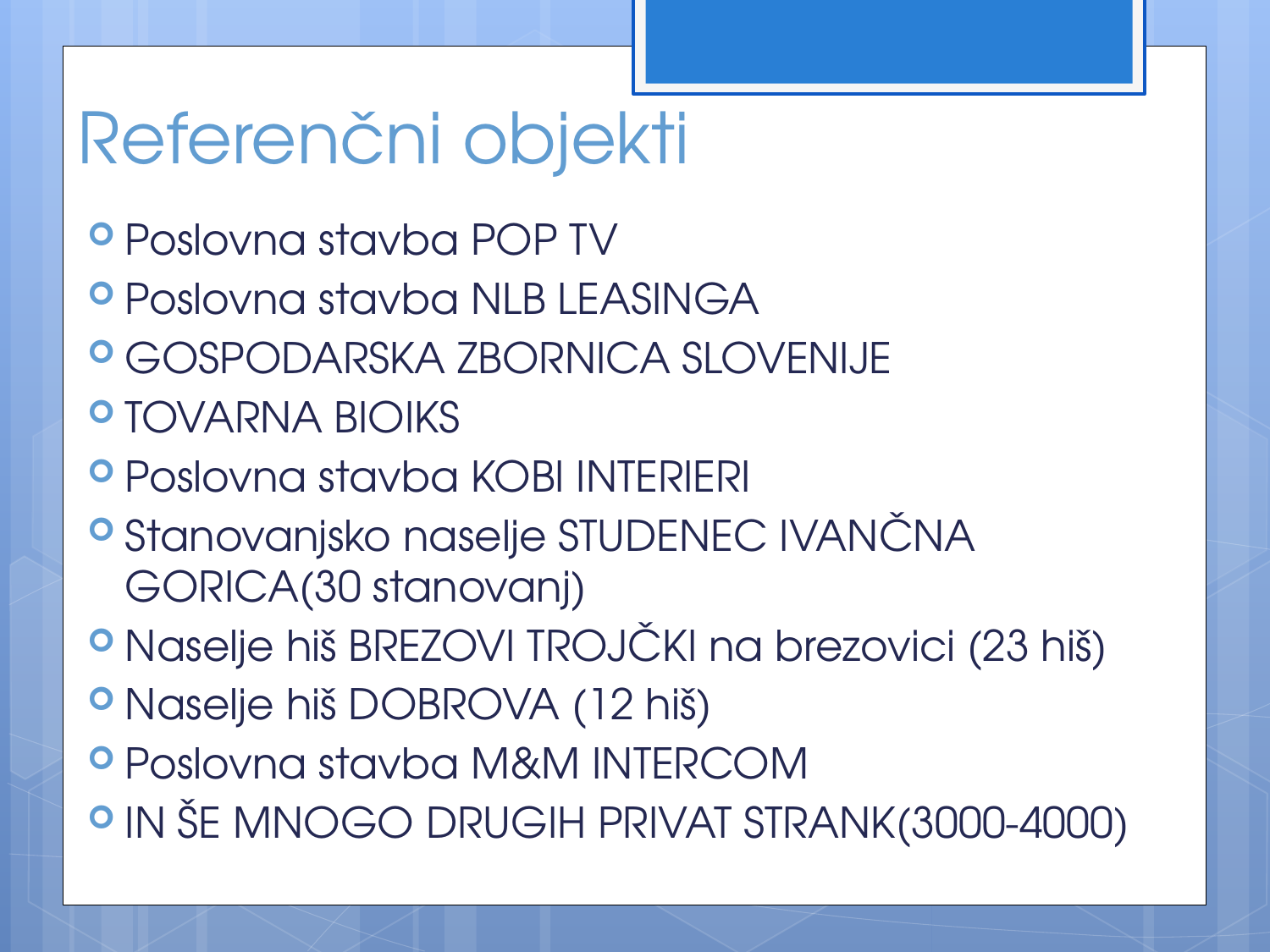

# Referenčni objekti
Poslovna stavba POP TV
Poslovna stavba NLB LEASINGA
GOSPODARSKA ZBORNICA SLOVENIJE
TOVARNA BIOIKS
Poslovna stavba KOBI INTERIERI
Stanovanjsko naselje STUDENEC IVANČNA GORICA(30 stanovanj)
Naselje hiš BREZOVI TROJČKI na brezovici (23 hiš)
Naselje hiš DOBROVA (12 hiš)
Poslovna stavba M&M INTERCOM
IN ŠE MNOGO DRUGIH PRIVAT STRANK(3000-4000)